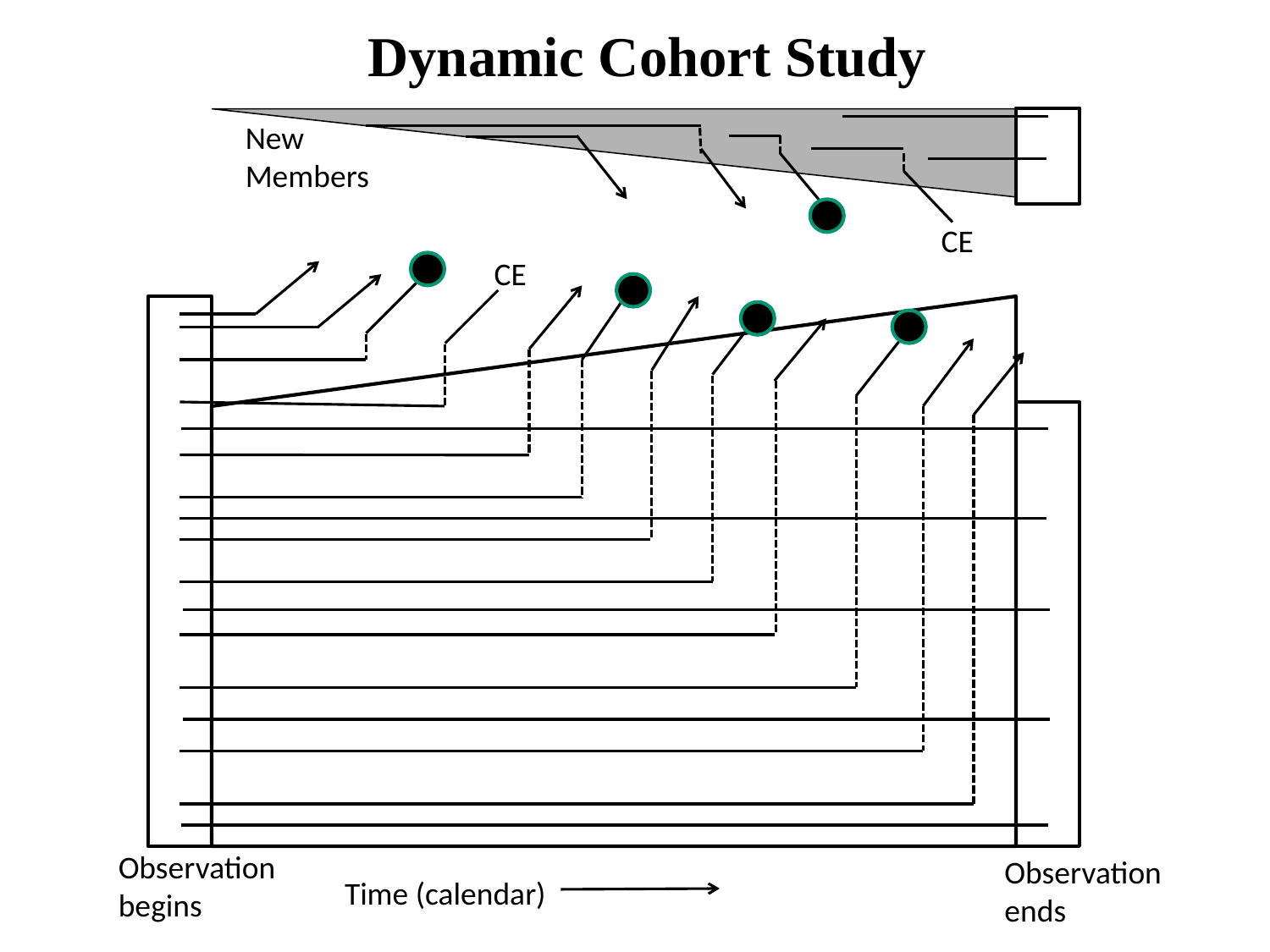

Dynamic Cohort Study

New Members

CE
CE

Observation begins
Observation ends
Time (calendar)